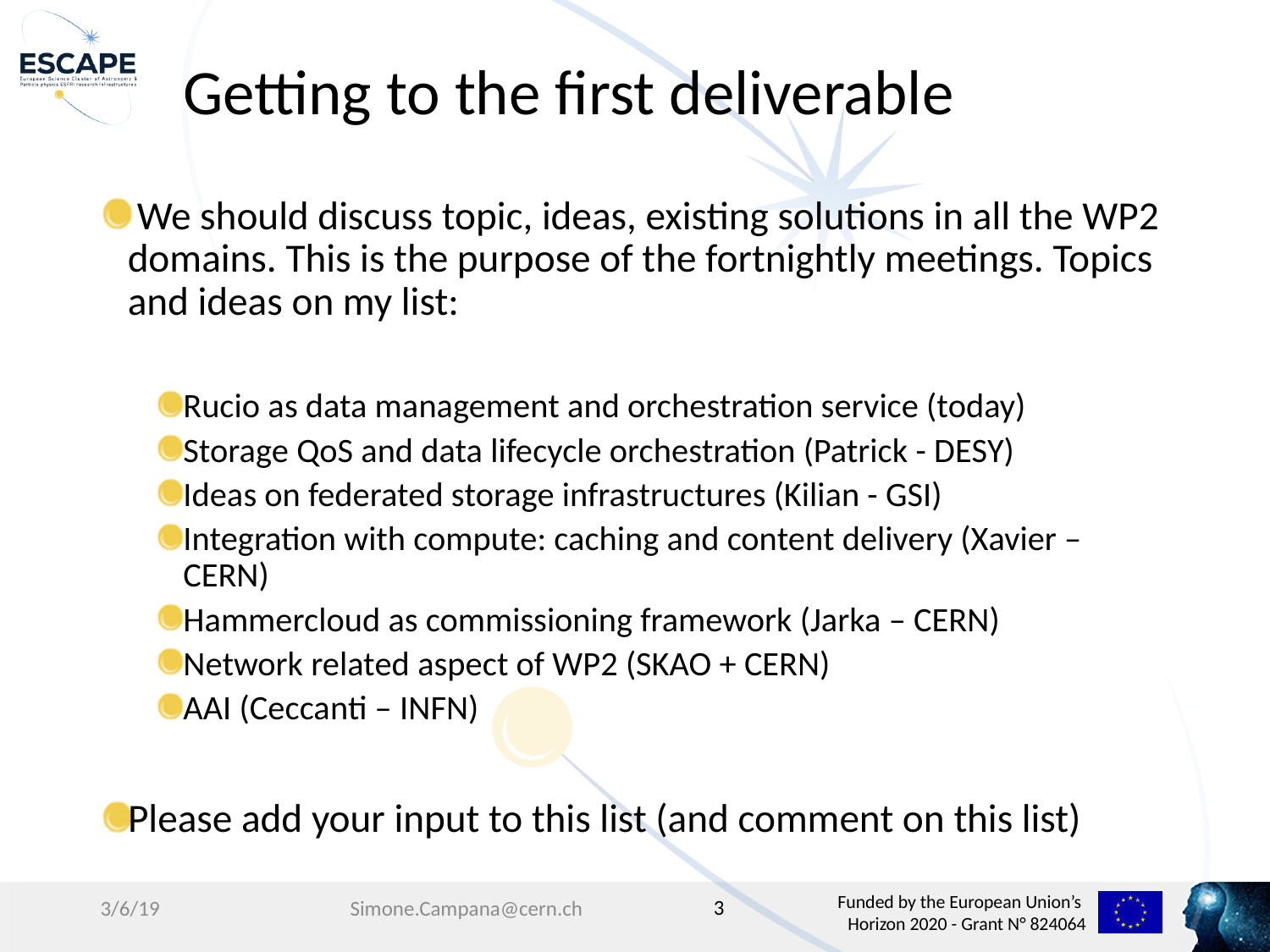

# Getting to the first deliverable
 We should discuss topic, ideas, existing solutions in all the WP2 domains. This is the purpose of the fortnightly meetings. Topics and ideas on my list:

Rucio as data management and orchestration service (today)
Storage QoS and data lifecycle orchestration (Patrick - DESY)
Ideas on federated storage infrastructures (Kilian - GSI)
Integration with compute: caching and content delivery (Xavier – CERN)
Hammercloud as commissioning framework (Jarka – CERN)
Network related aspect of WP2 (SKAO + CERN)
AAI (Ceccanti – INFN)

Please add your input to this list (and comment on this list)
3
3/6/19
Simone.Campana@cern.ch